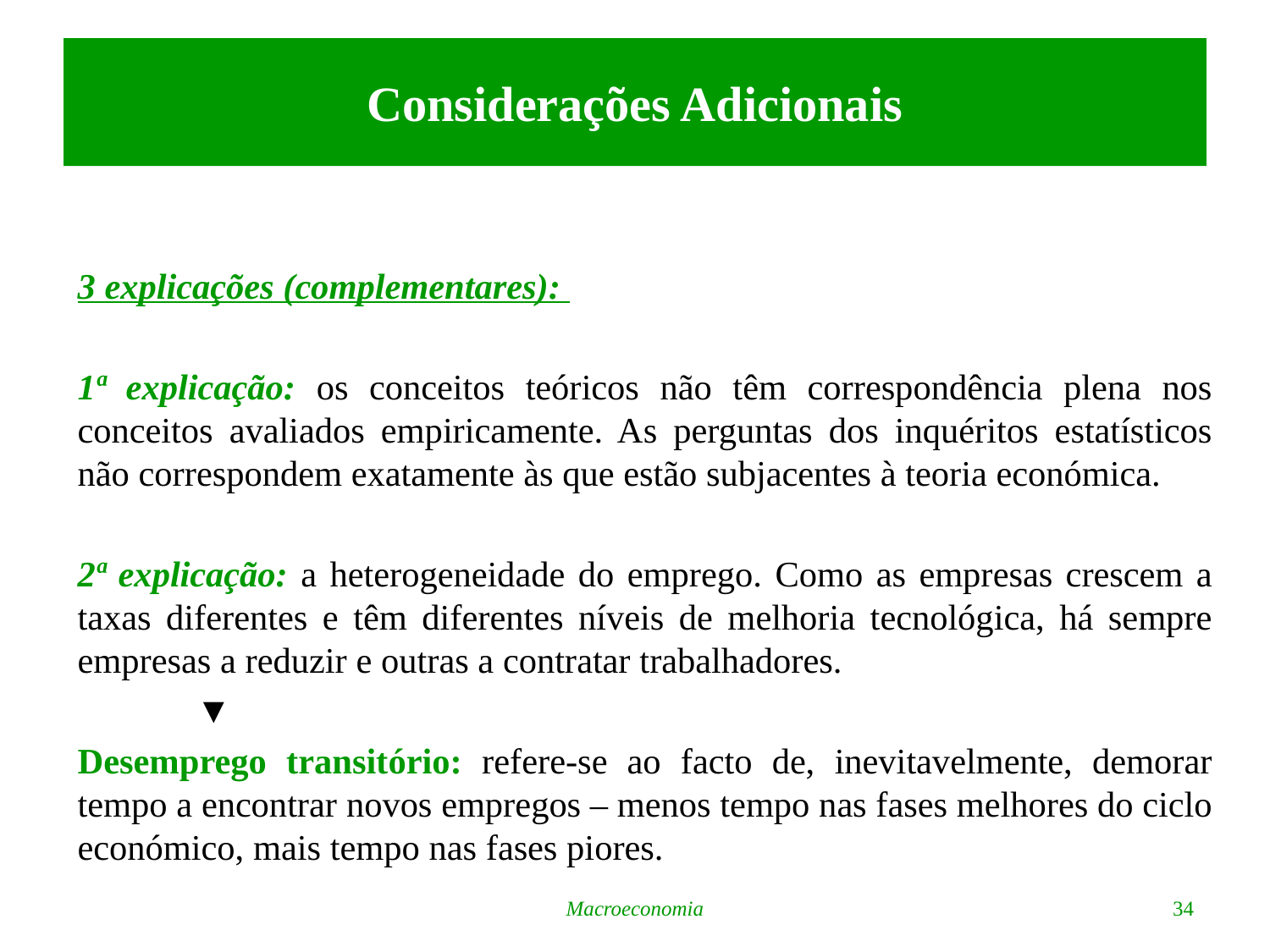

# Considerações Adicionais

3 explicações (complementares):

1ª explicação: os conceitos teóricos não têm correspondência plena nos conceitos avaliados empiricamente. As perguntas dos inquéritos estatísticos não correspondem exatamente às que estão subjacentes à teoria económica.

2ª explicação: a heterogeneidade do emprego. Como as empresas crescem a taxas diferentes e têm diferentes níveis de melhoria tecnológica, há sempre empresas a reduzir e outras a contratar trabalhadores.
				▼
Desemprego transitório: refere-se ao facto de, inevitavelmente, demorar tempo a encontrar novos empregos – menos tempo nas fases melhores do ciclo económico, mais tempo nas fases piores.

Macroeconomia
34